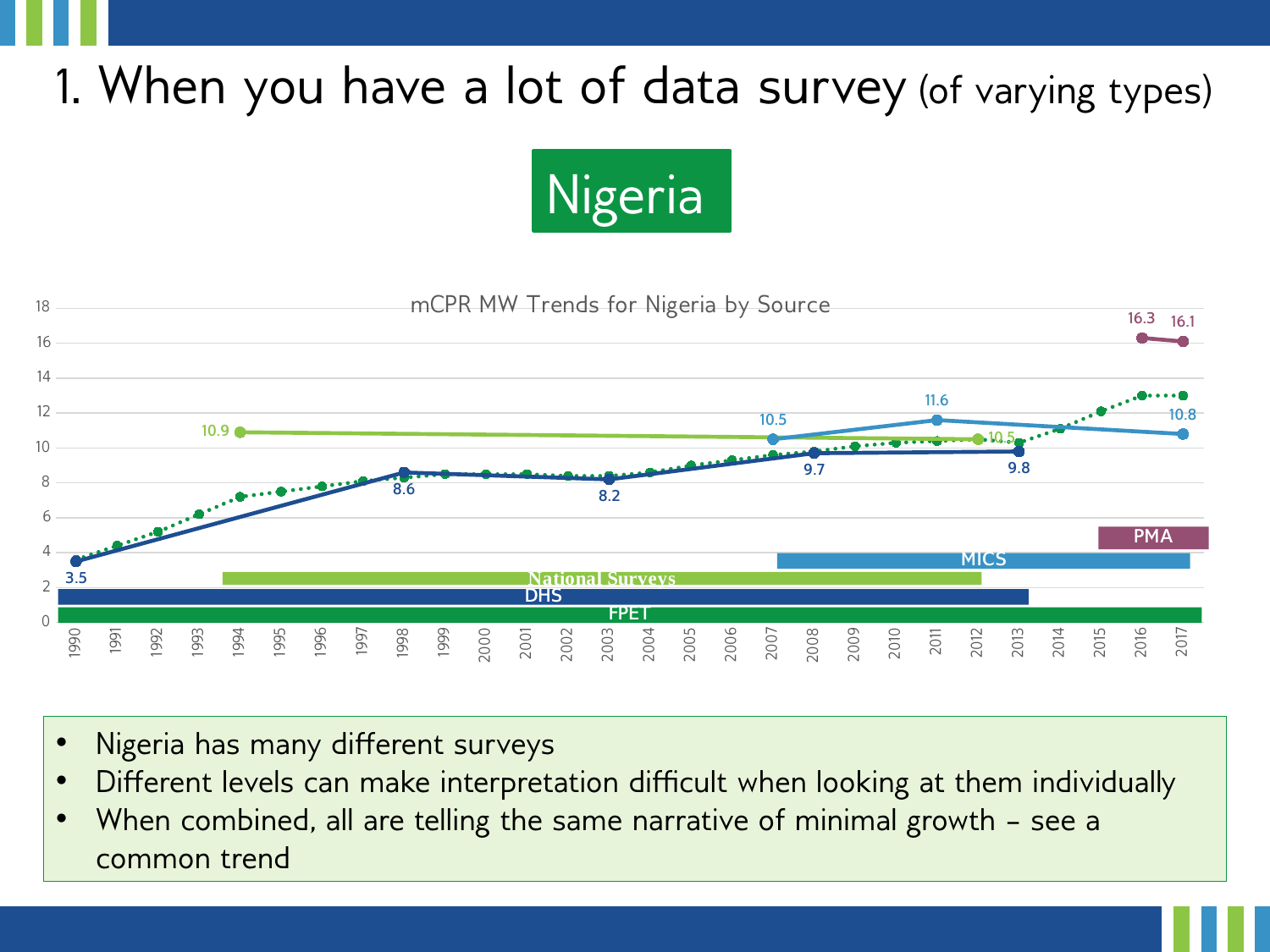

# 1. When you have a lot of data survey (of varying types)
Nigeria

### Chart: mCPR MW Trends for Nigeria by Source

| Category | FPET | National | DHS | MICS | PMA |
|---|---|---|---|---|---|
| 1990 | 3.6 | None | 3.5 | None | None |
| 1991 | 4.4 | None | None | None | None |
| 1992 | 5.2 | None | None | None | None |
| 1993 | 6.2 | None | None | None | None |
| 1994 | 7.2 | 10.9 | None | None | None |
| 1995 | 7.5 | None | None | None | None |
| 1996 | 7.8 | None | None | None | None |
| 1997 | 8.1 | None | None | None | None |
| 1998 | 8.3 | None | 8.599999999999998 | None | None |
| 1999 | 8.5 | None | None | None | None |
| 2000 | 8.5 | None | None | None | None |
| 2001 | 8.5 | None | None | None | None |
| 2002 | 8.4 | None | None | None | None |
| 2003 | 8.4 | None | 8.2 | None | None |
| 2004 | 8.6 | None | None | None | None |
| 2005 | 9.0 | None | None | None | None |
| 2006 | 9.3 | None | None | None | None |
| 2007 | 9.6 | None | None | 10.5 | None |
| 2008 | 9.8 | None | 9.7 | None | None |
| 2009 | 10.1 | None | None | None | None |
| 2010 | 10.3 | None | None | None | None |
| 2011 | 10.4 | None | None | 11.6 | None |
| 2012 | 10.5 | 10.5 | None | None | None |
| 2013 | 10.3 | None | 9.8 | None | None |
| 2014 | 11.1 | None | None | None | None |
| 2015 | 12.1 | None | None | None | None |
| 2016 | 13.0 | None | None | None | 16.3 |
| 2017 | 13.0 | None | None | 10.8 | 16.1 |

### Chart: mCPR MW Trends for Nigeria by Source

| Category | National | DHS | MICS | PMA |
|---|---|---|---|---|
| 1990 | None | 3.5 | None | None |
| 1991 | None | None | None | None |
| 1992 | None | None | None | None |
| 1993 | None | None | None | None |
| 1994 | 10.9 | None | None | None |
| 1995 | None | None | None | None |
| 1996 | None | None | None | None |
| 1997 | None | None | None | None |
| 1998 | None | 8.599999999999998 | None | None |
| 1999 | None | None | None | None |
| 2000 | None | None | None | None |
| 2001 | None | None | None | None |
| 2002 | None | None | None | None |
| 2003 | None | 8.2 | None | None |
| 2004 | None | None | None | None |
| 2005 | None | None | None | None |
| 2006 | None | None | None | None |
| 2007 | None | None | 10.5 | None |
| 2008 | None | 9.7 | None | None |
| 2009 | None | None | None | None |
| 2010 | None | None | None | None |
| 2011 | None | None | 11.6 | None |
| 2012 | 10.5 | None | None | None |
| 2013 | None | 9.8 | None | None |
| 2014 | None | None | None | None |
| 2015 | None | None | None | None |
| 2016 | None | None | None | 16.3 |
| 2017 | None | None | 10.8 | 16.1 |
Nigeria has many different surveys
Different levels can make interpretation difficult when looking at them individually
When combined, all are telling the same narrative of minimal growth – see a common trend